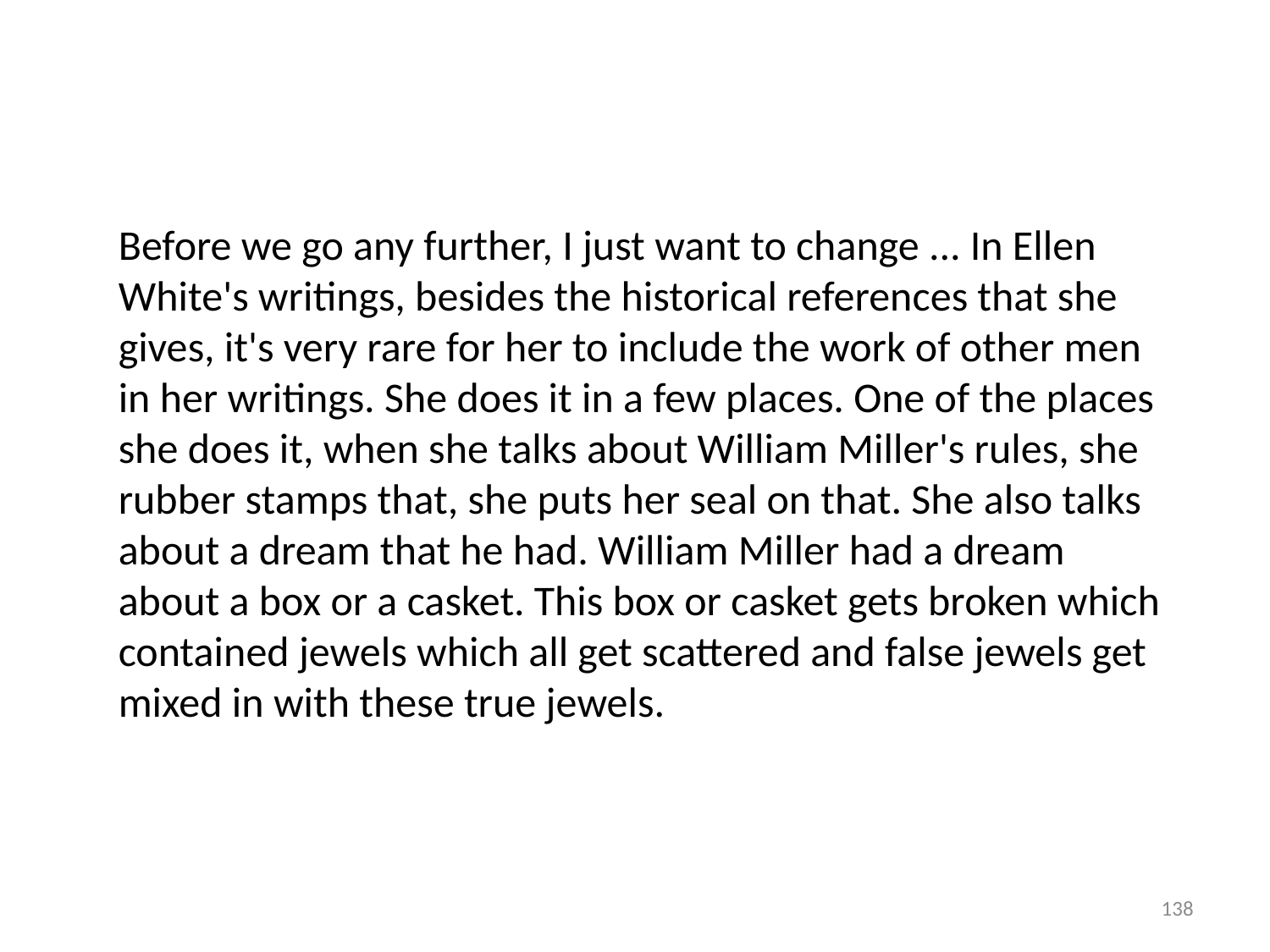

Before we go any further, I just want to change ... In Ellen White's writings, besides the historical references that she gives, it's very rare for her to include the work of other men in her writings. She does it in a few places. One of the places she does it, when she talks about William Miller's rules, she rubber stamps that, she puts her seal on that. She also talks about a dream that he had. William Miller had a dream about a box or a casket. This box or casket gets broken which contained jewels which all get scattered and false jewels get mixed in with these true jewels.

138